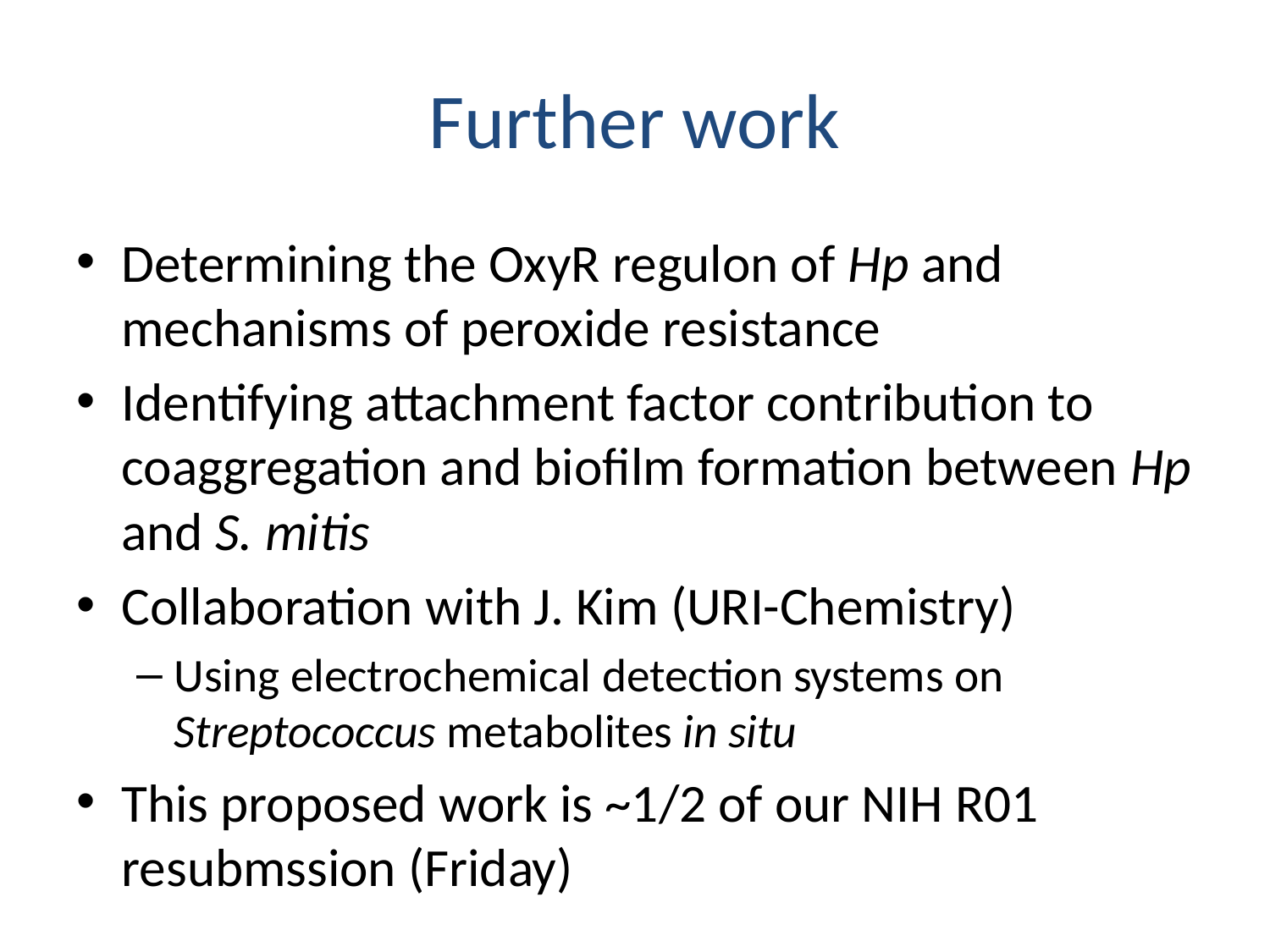

# Further work
Determining the OxyR regulon of Hp and mechanisms of peroxide resistance
Identifying attachment factor contribution to coaggregation and biofilm formation between Hp and S. mitis
Collaboration with J. Kim (URI-Chemistry)
Using electrochemical detection systems on Streptococcus metabolites in situ
This proposed work is ~1/2 of our NIH R01 resubmssion (Friday)